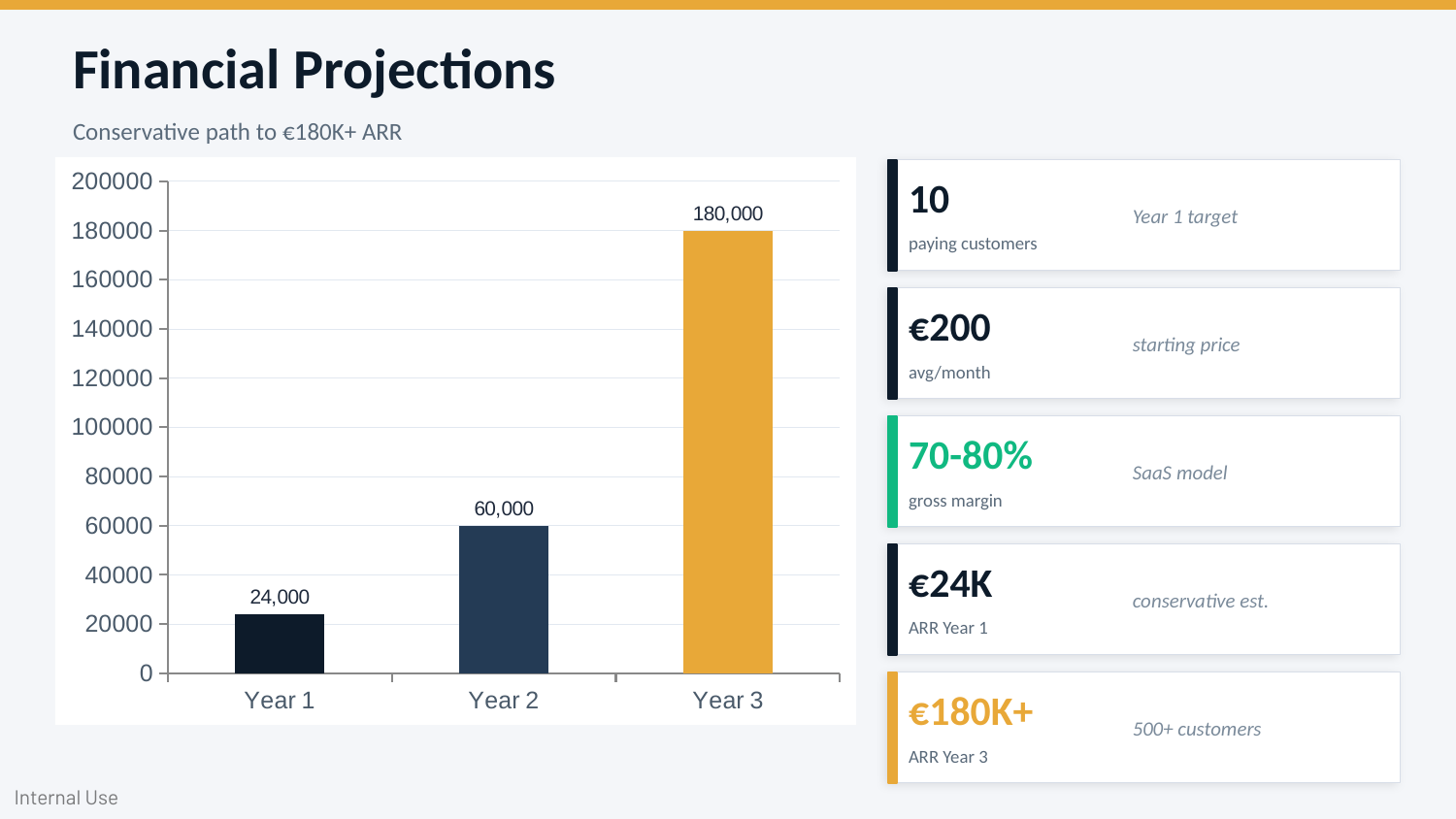

Financial Projections
Conservative path to €180K+ ARR

### Chart

| Category | ARR (€) |
|---|---|
| Year 1 | 24000.0 |
| Year 2 | 60000.0 |
| Year 3 | 180000.0 |

10
Year 1 target
paying customers

€200
starting price
avg/month

70-80%
SaaS model
gross margin

€24K
conservative est.
ARR Year 1

€180K+
500+ customers
ARR Year 3